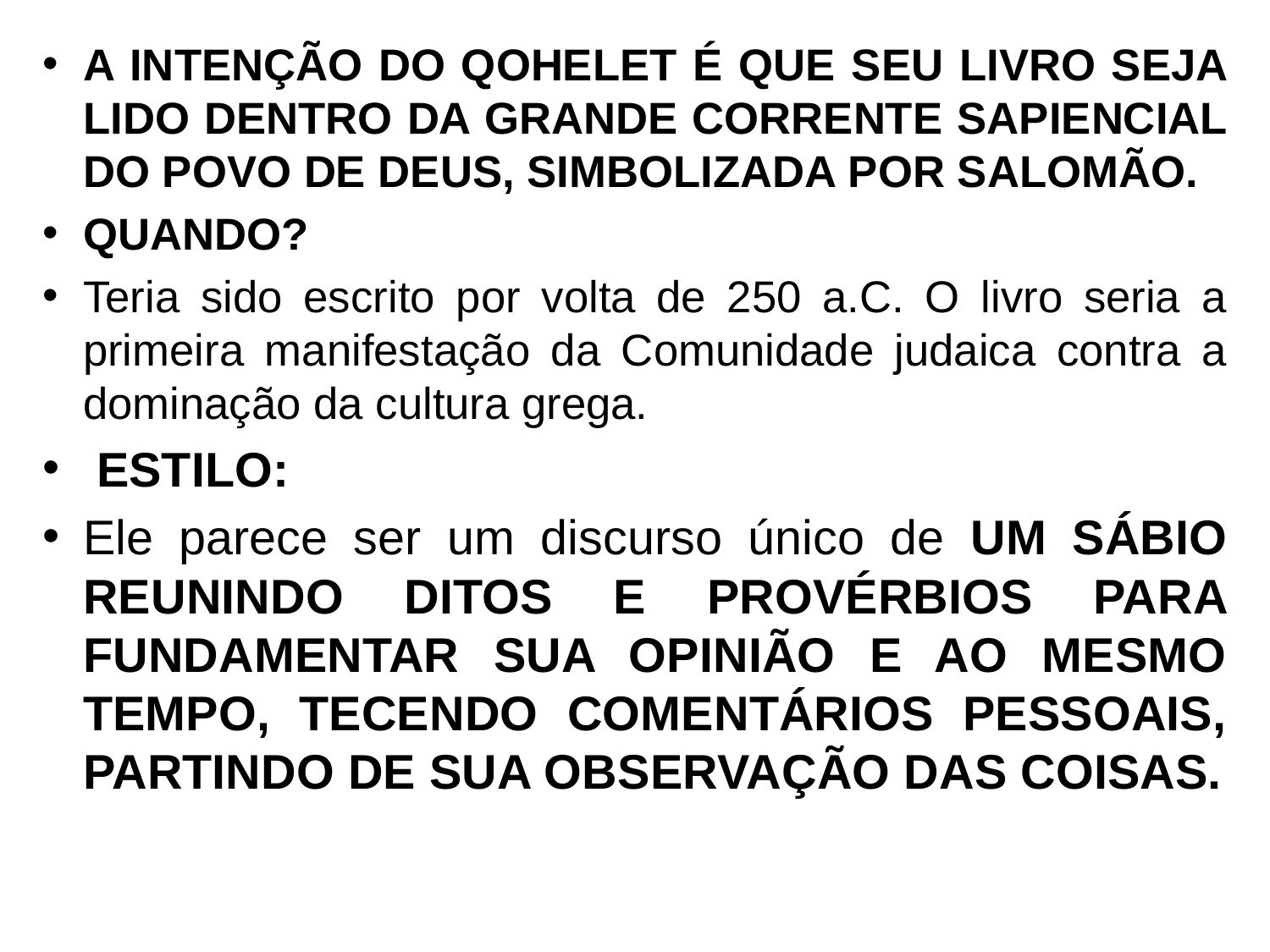

A INTENÇÃO DO QOHELET É QUE SEU LIVRO SEJA LIDO DENTRO DA GRANDE CORRENTE SAPIENCIAL DO POVO DE DEUS, SIMBOLIZADA POR SALOMÃO.
QUANDO?
Teria sido escrito por volta de 250 a.C. O livro seria a primeira manifestação da Comunidade judaica contra a dominação da cultura grega.
 ESTILO:
Ele parece ser um discurso único de UM SÁBIO REUNINDO DITOS E PROVÉRBIOS PARA FUNDAMENTAR SUA OPINIÃO E AO MESMO TEMPO, TECENDO COMENTÁRIOS PESSOAIS, PARTINDO DE SUA OBSERVAÇÃO DAS COISAS.